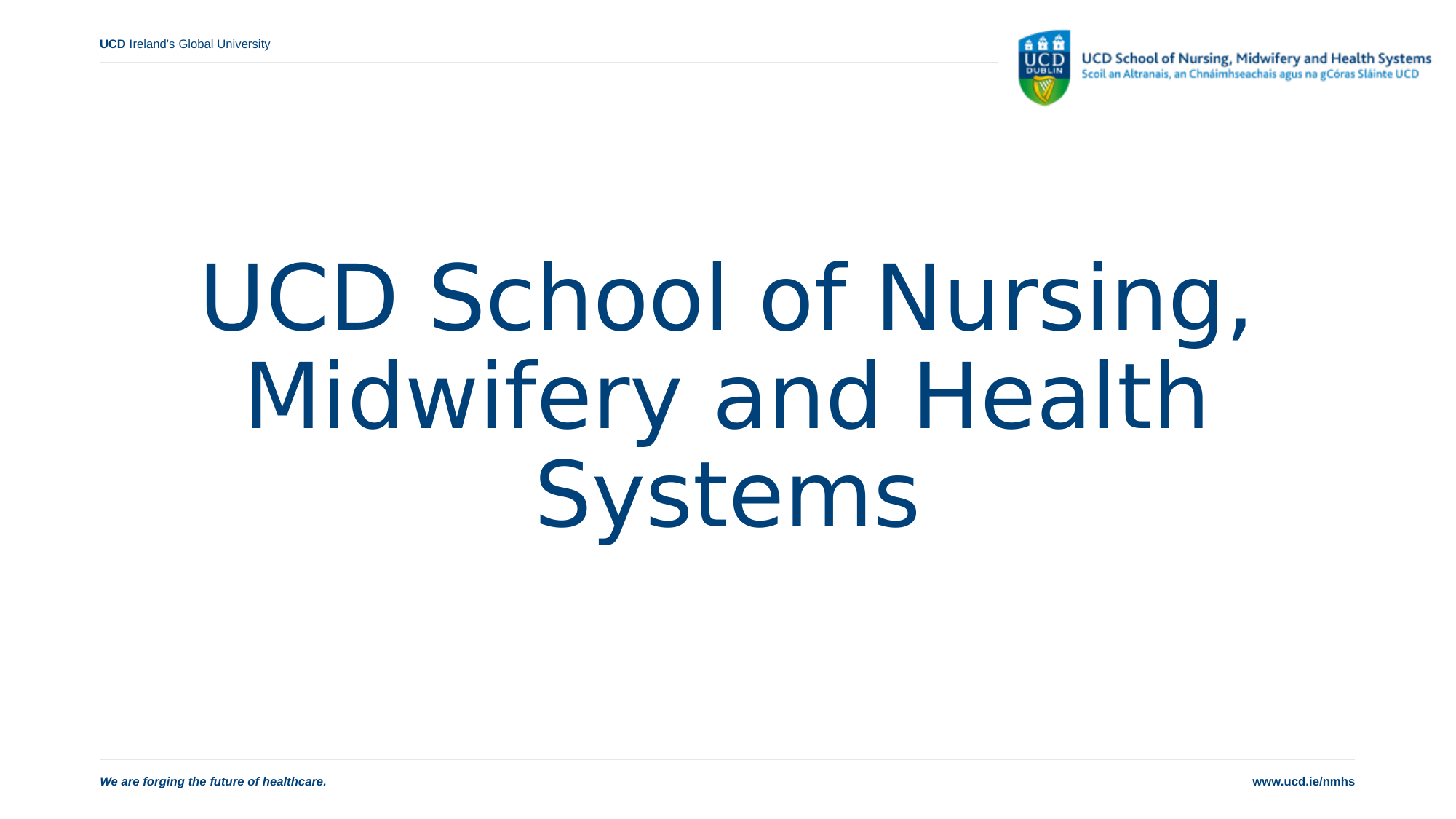

# UCD School of Nursing, Midwifery and Health Systems
We are forging the future of healthcare.